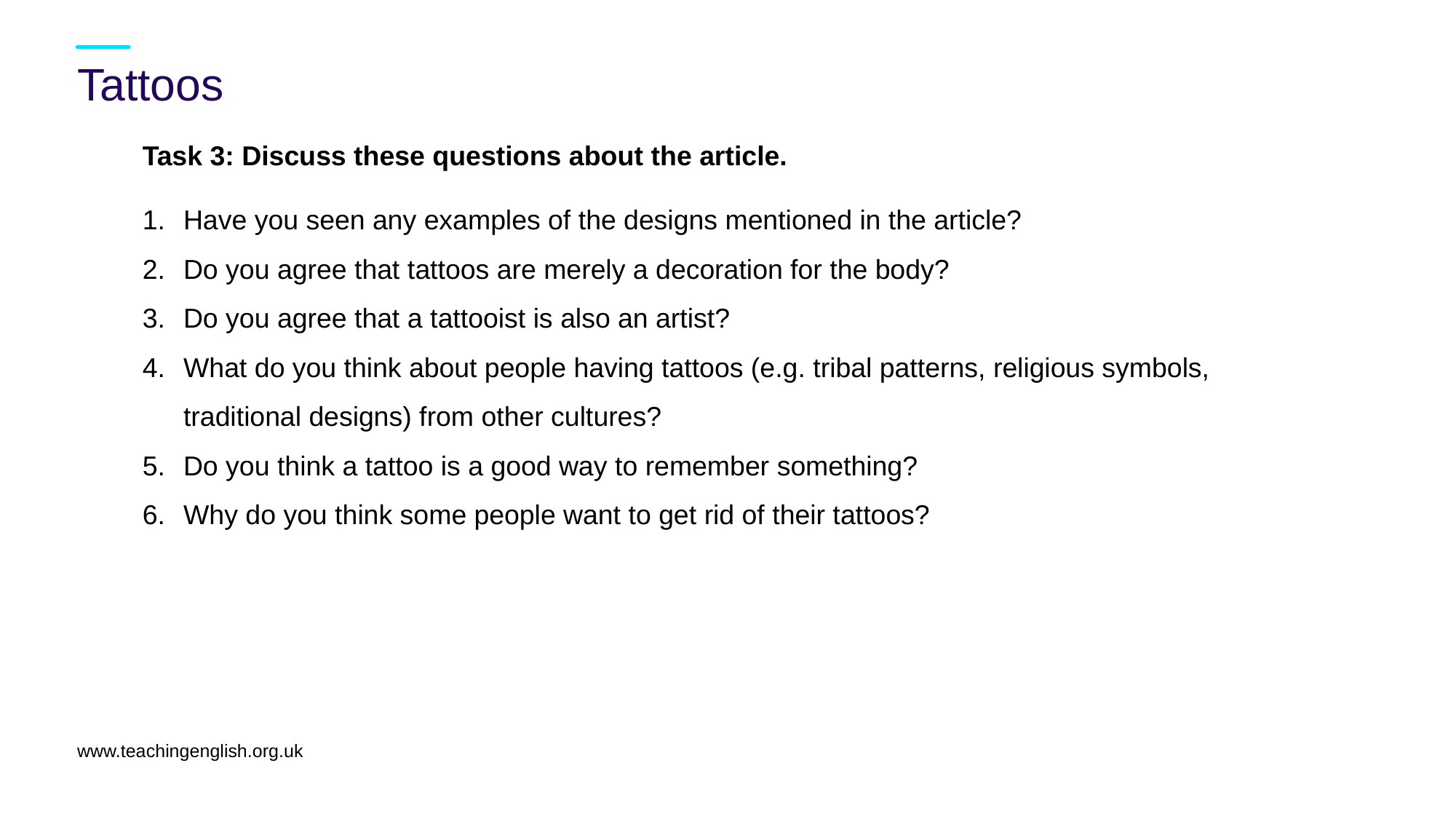

# Tattoos

Task 3: Discuss these questions about the article.
Have you seen any examples of the designs mentioned in the article?
Do you agree that tattoos are merely a decoration for the body?
Do you agree that a tattooist is also an artist?
What do you think about people having tattoos (e.g. tribal patterns, religious symbols, traditional designs) from other cultures?
Do you think a tattoo is a good way to remember something?
Why do you think some people want to get rid of their tattoos?

www.teachingenglish.org.uk